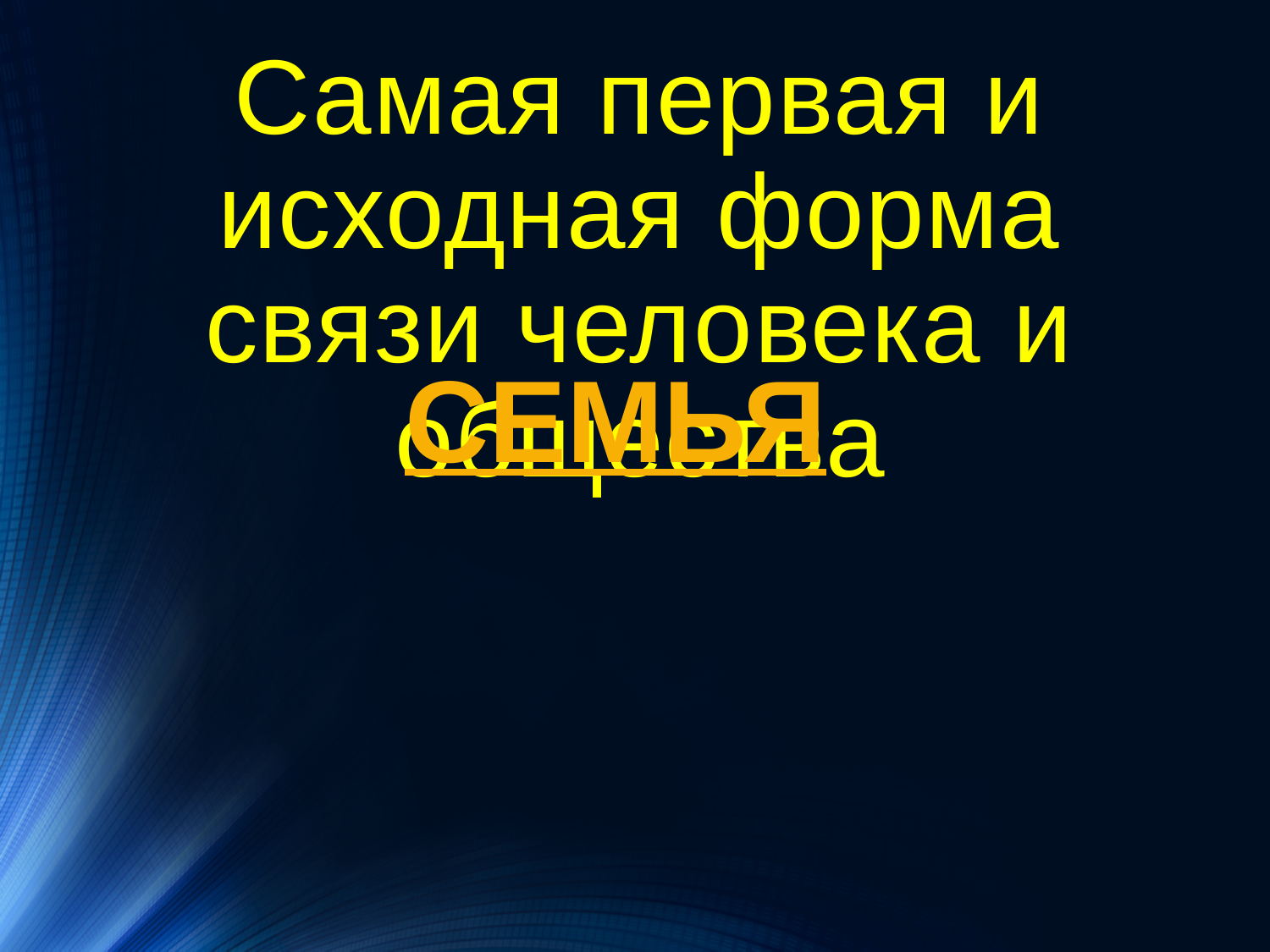

# Самая первая и исходная форма связи человека и общества
СЕМЬЯ